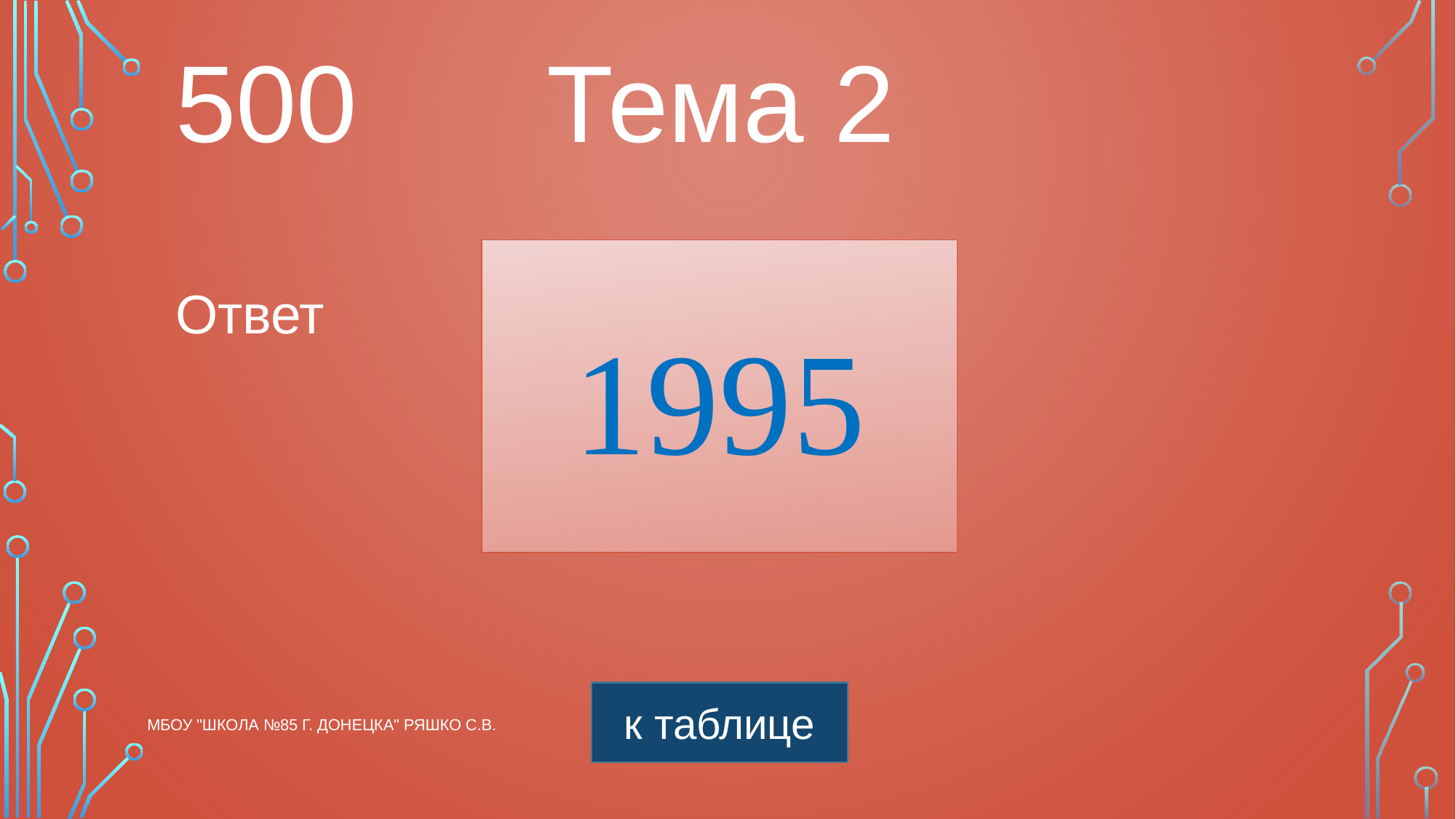

500
Тема 2
1995
Ответ
к таблице
МБОУ "Школа №85 г. Донецка" Ряшко С.В.